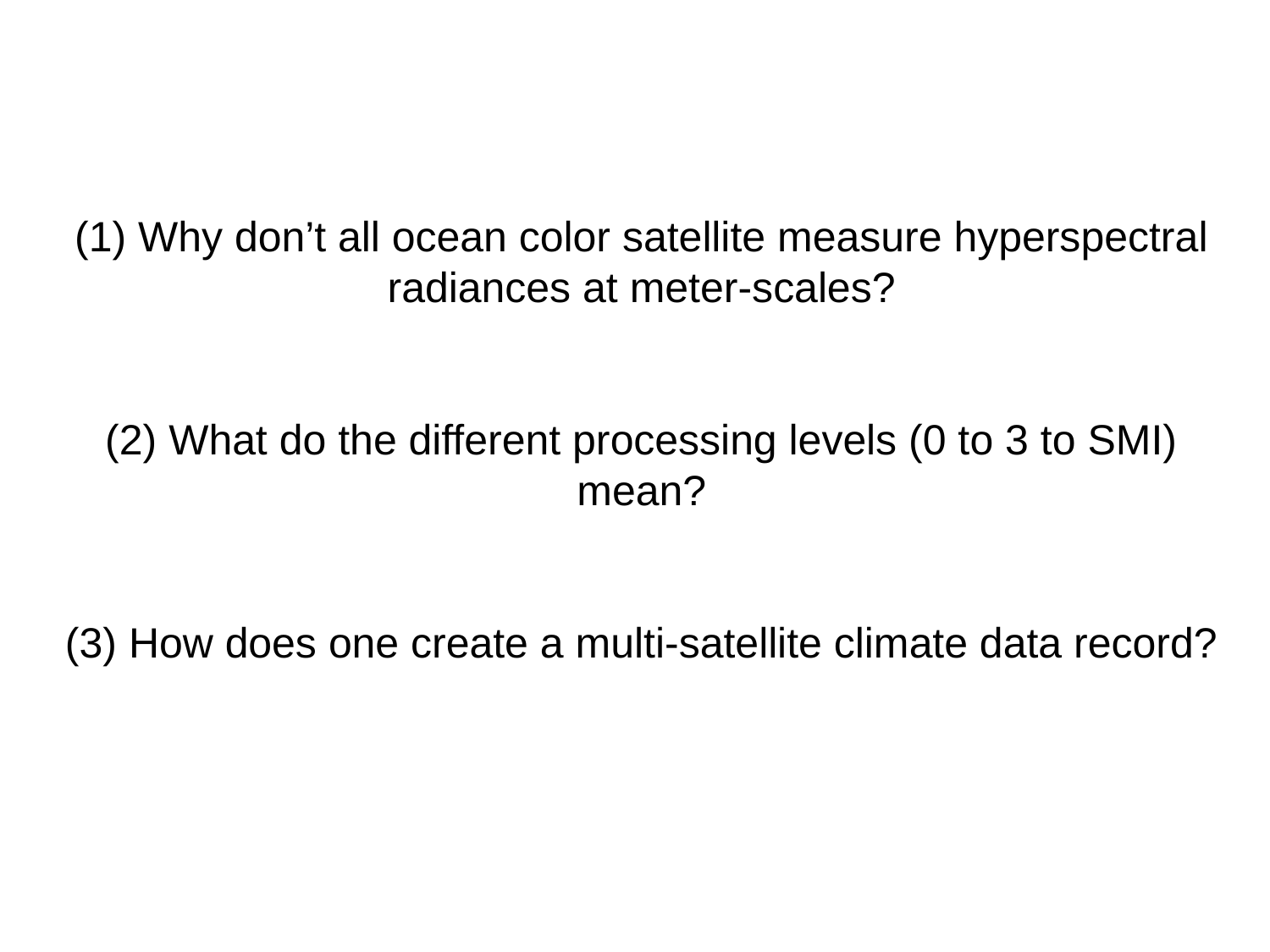

(1) Why don’t all ocean color satellite measure hyperspectral radiances at meter-scales?

(2) What do the different processing levels (0 to 3 to SMI) mean?

(3) How does one create a multi-satellite climate data record?